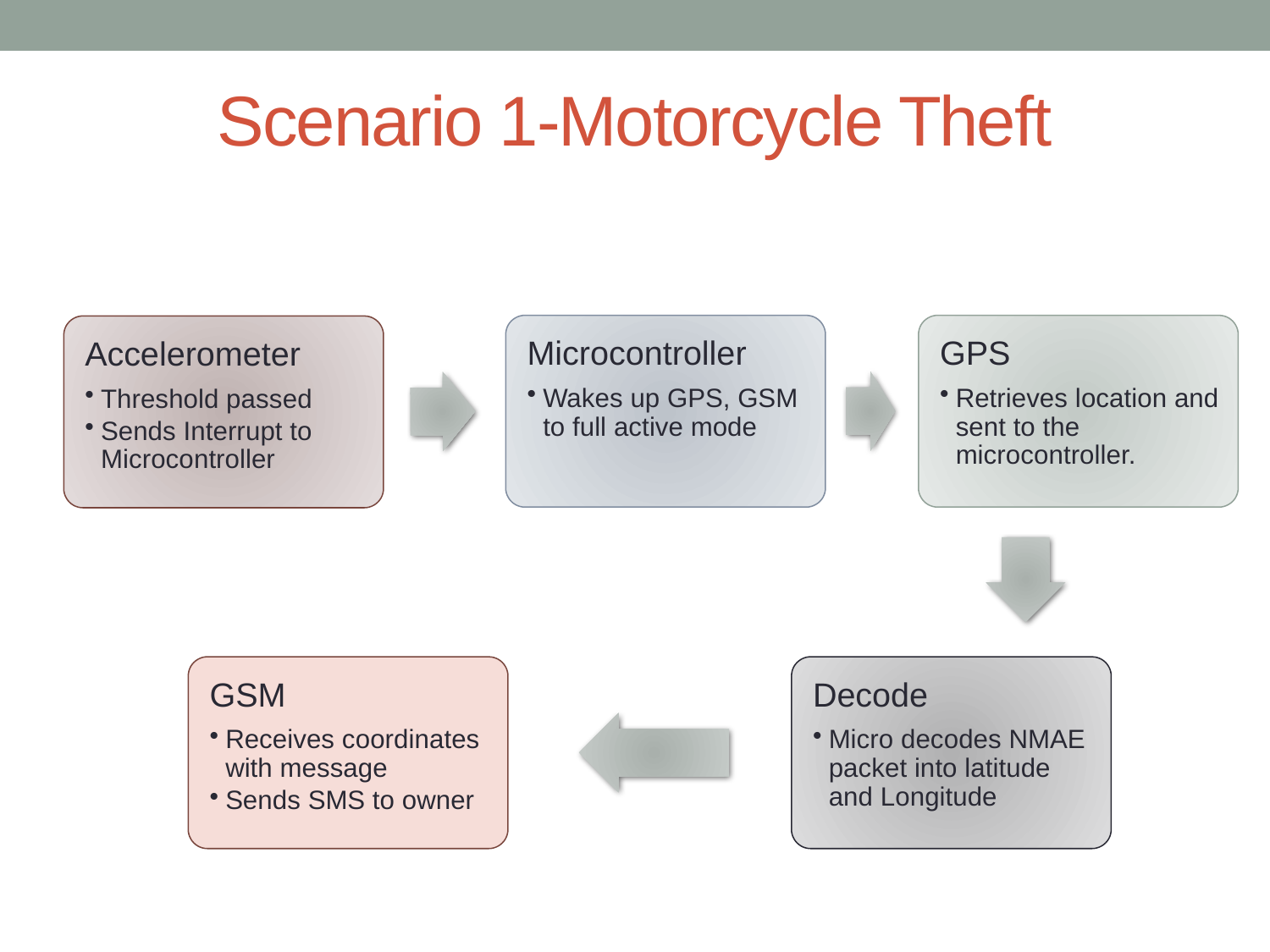

# Scenario 1-Motorcycle Theft
Accelerometer
Threshold passed
Sends Interrupt to Microcontroller

Microcontroller
Wakes up GPS, GSM to full active mode

GPS
Retrieves location and sent to the microcontroller.

Decode
Micro decodes NMAE packet into latitude and Longitude

GSM
Receives coordinates with message
Sends SMS to owner